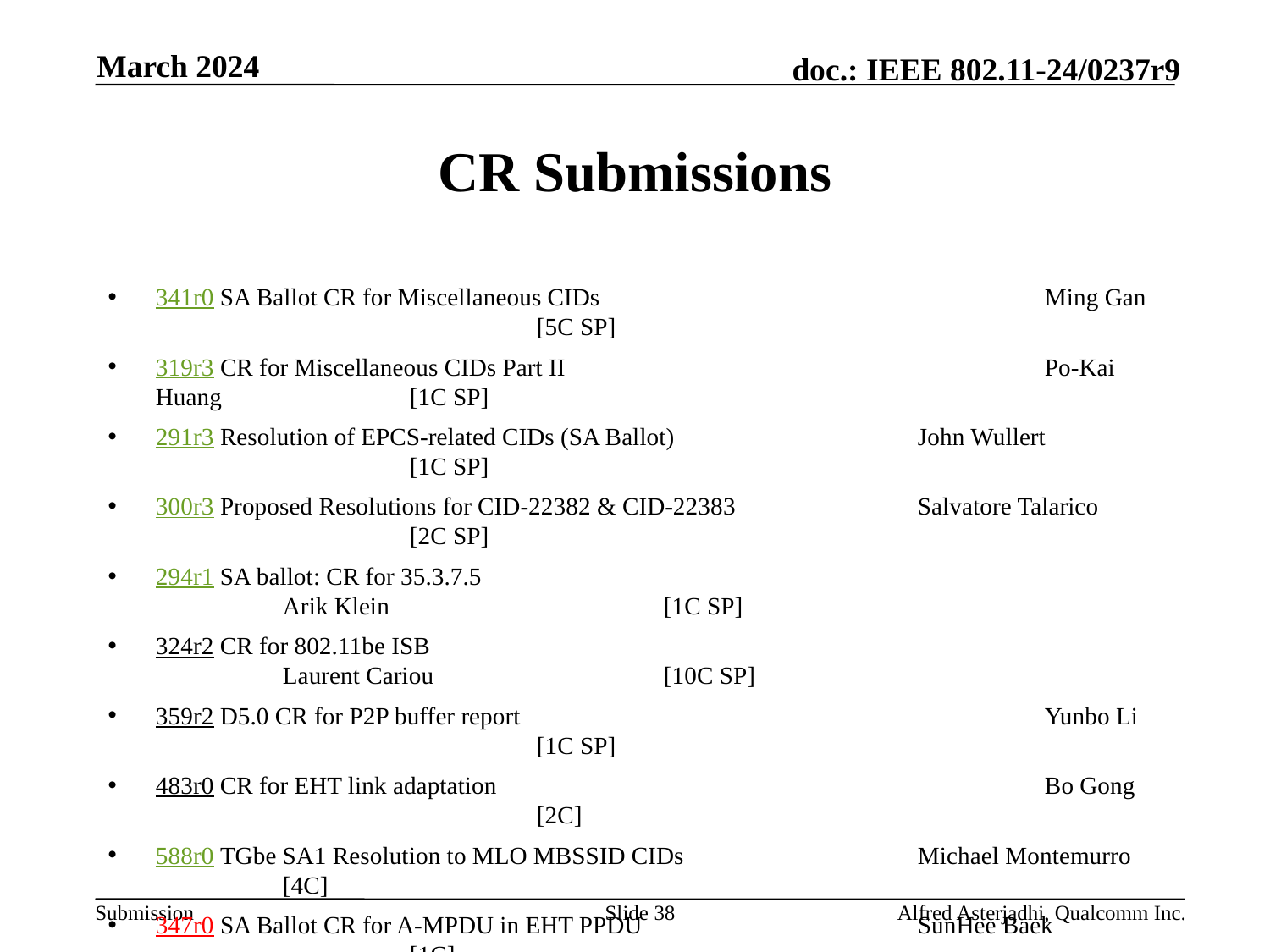

March 2024
# CR Submissions
341r0 SA Ballot CR for Miscellaneous CIDs				Ming Gan			[5C SP]
319r3 CR for Miscellaneous CIDs Part II				Po-Kai Huang		[1C SP]
291r3 Resolution of EPCS-related CIDs (SA Ballot)		John Wullert		[1C SP]
300r3 Proposed Resolutions for CID-22382 & CID-22383		Salvatore Talarico		[2C SP]
294r1 SA ballot: CR for 35.3.7.5						Arik Klein			[1C SP]
324r2 CR for 802.11be ISB						Laurent Cariou		[10C SP]
359r2 D5.0 CR for P2P buffer report					Yunbo Li			[1C SP]
483r0 CR for EHT link adaptation					Bo Gong			[2C]
588r0 TGbe SA1 Resolution to MLO MBSSID CIDs		Michael Montemurro 	[4C]
347r0 SA Ballot CR for A-MPDU in EHT PPDU			SunHee Baek		[1C]
356r0 SA Ballot CR for STR						Insun Jang			[1C]
578r0 Channel Usage							Brian Hart			[1C]
329r0 SB1 Sounding Segmentation (CID 22373)			Youhan Kim		[1C]
340r0 SA Ballot CR for 35.3.16.8.3					Ming Gan			[4C]
365r0 Prop. Res. to 11be init. SA ballot CIDs on EMLSR link number	Qi Wang		[4C]

Slide 38
Alfred Asterjadhi, Qualcomm Inc.